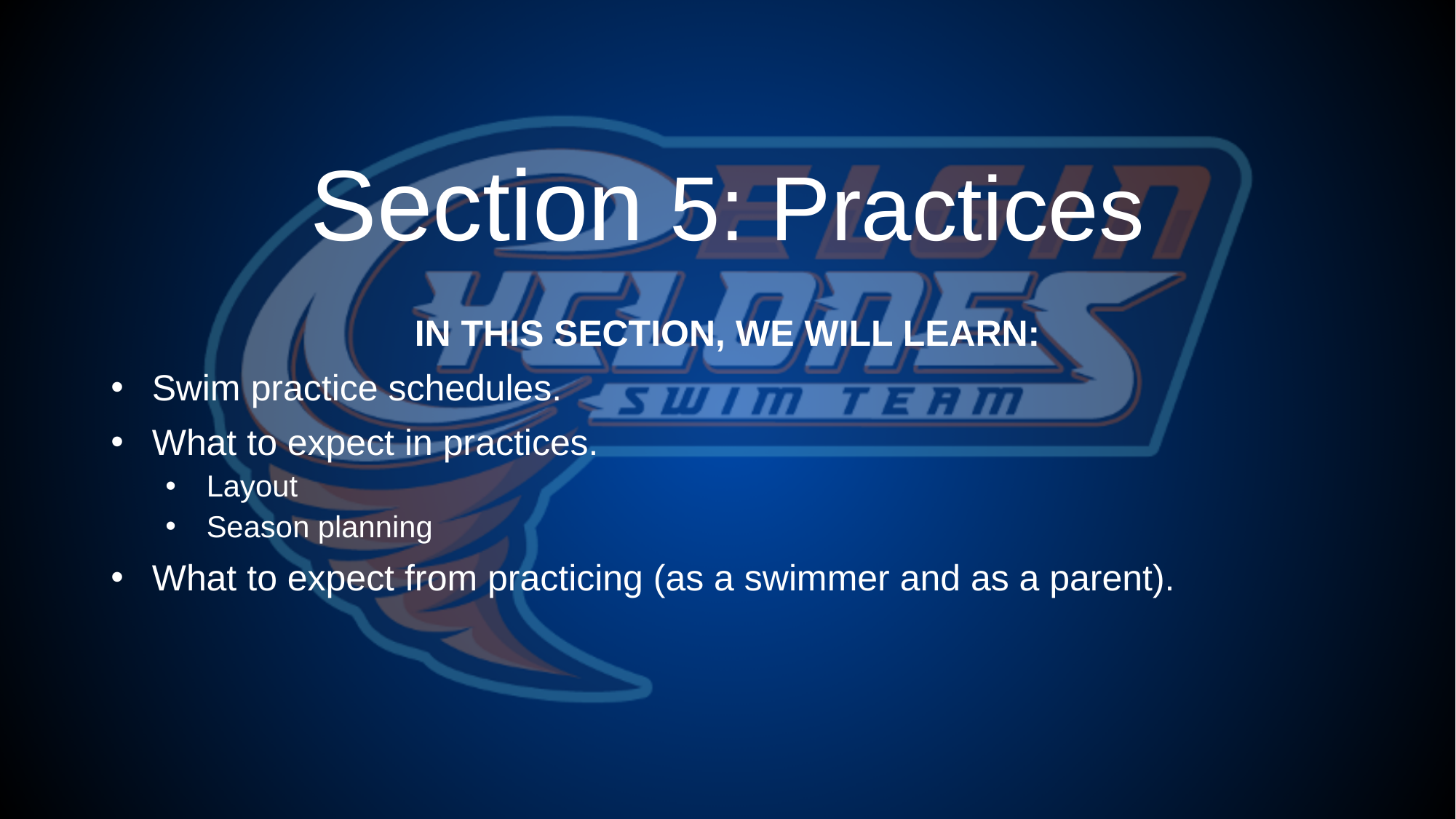

# Section 5: Practices
IN THIS SECTION, WE WILL LEARN:
Swim practice schedules.
What to expect in practices.
Layout
Season planning
What to expect from practicing (as a swimmer and as a parent).